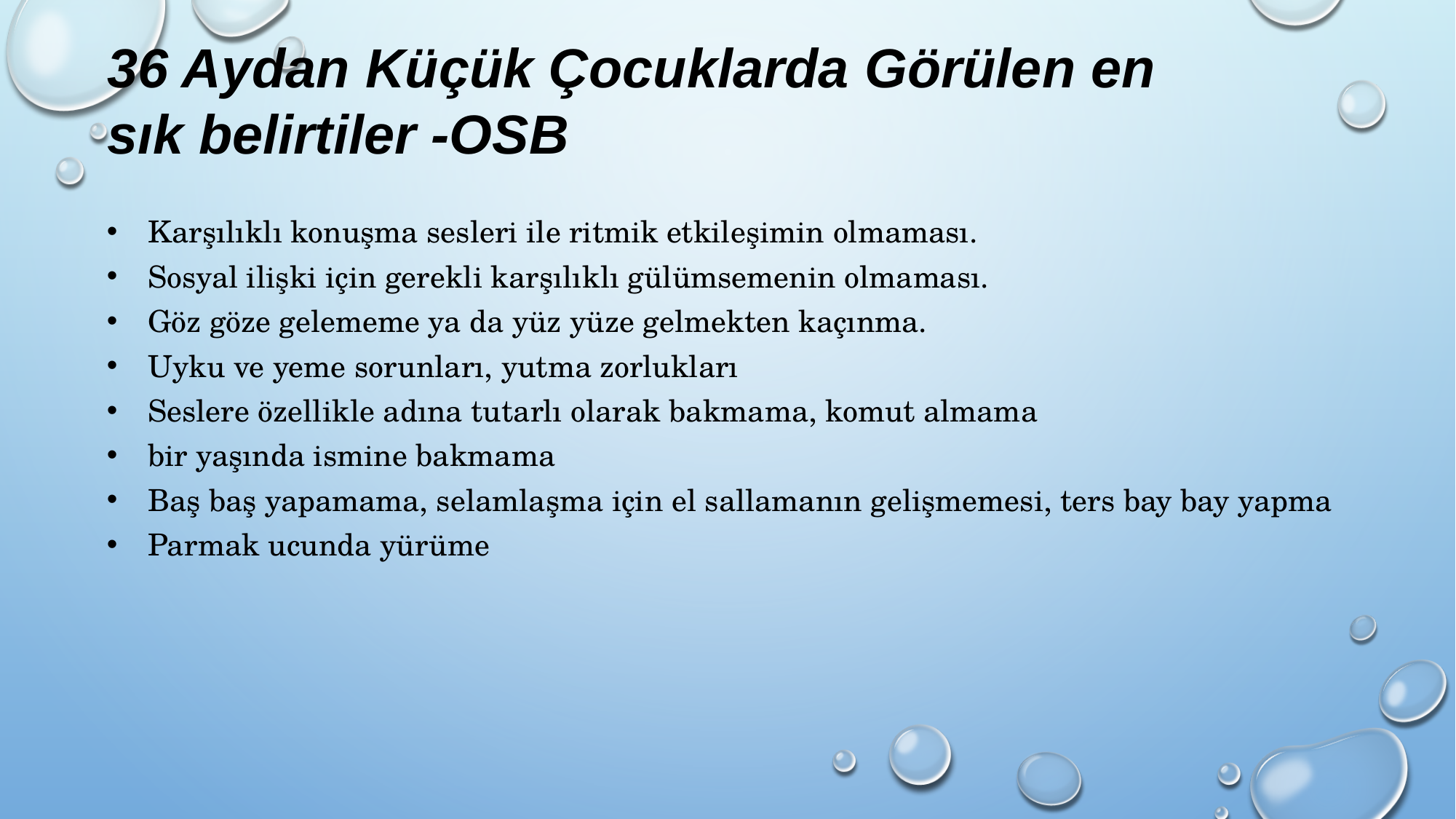

36 Aydan Küçük Çocuklarda Görülen en sık belirtiler -OSB
Karşılıklı konuşma sesleri ile ritmik etkileşimin olmaması.
Sosyal ilişki için gerekli karşılıklı gülümsemenin olmaması.
Göz göze gelememe ya da yüz yüze gelmekten kaçınma.
Uyku ve yeme sorunları, yutma zorlukları
Seslere özellikle adına tutarlı olarak bakmama, komut almama
bir yaşında ismine bakmama
Baş baş yapamama, selamlaşma için el sallamanın gelişmemesi, ters bay bay yapma
Parmak ucunda yürüme